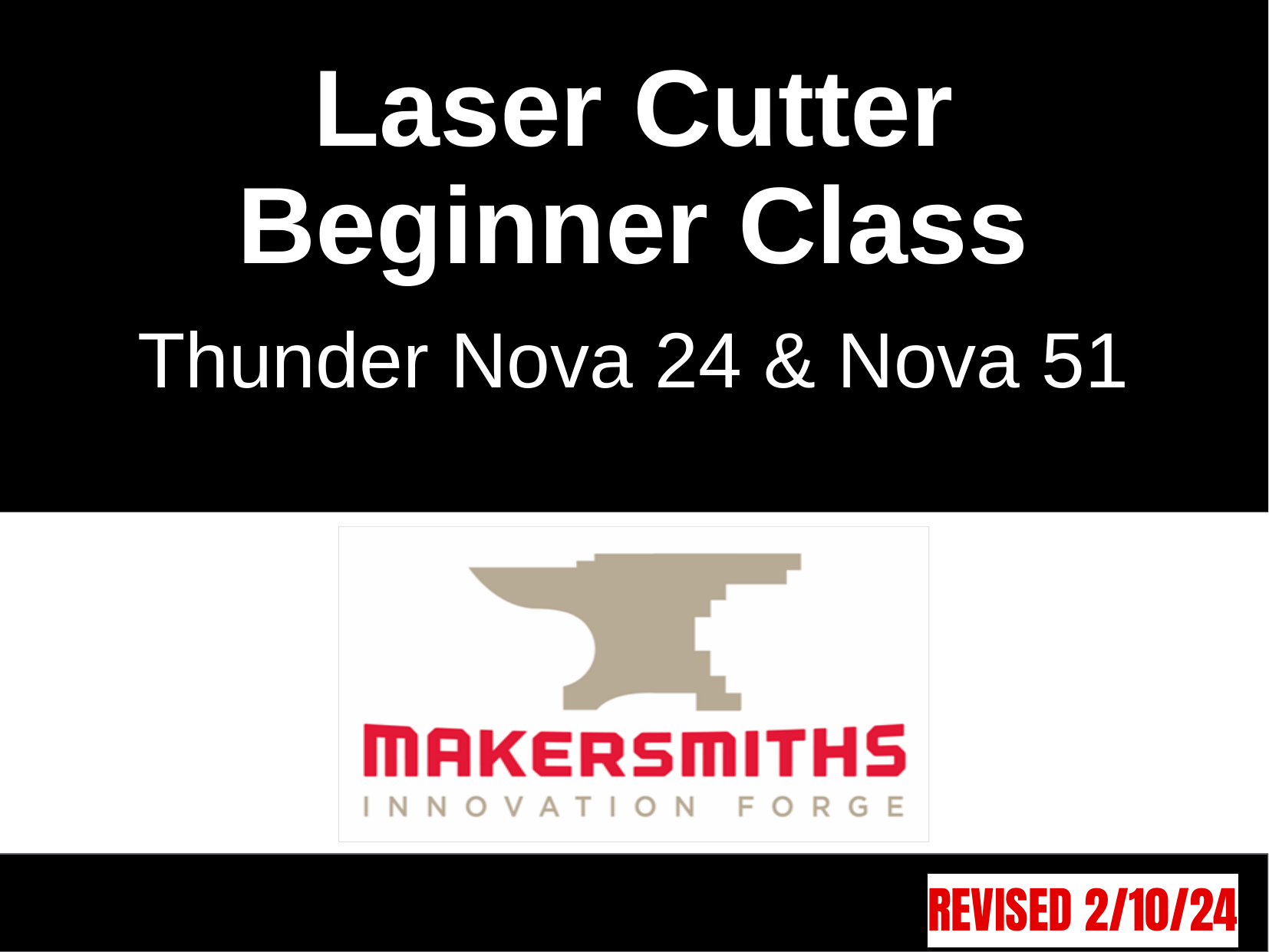

# Laser Cutter
Beginner Class
Thunder Nova 24 & Nova 51

REVISED 2/10/24